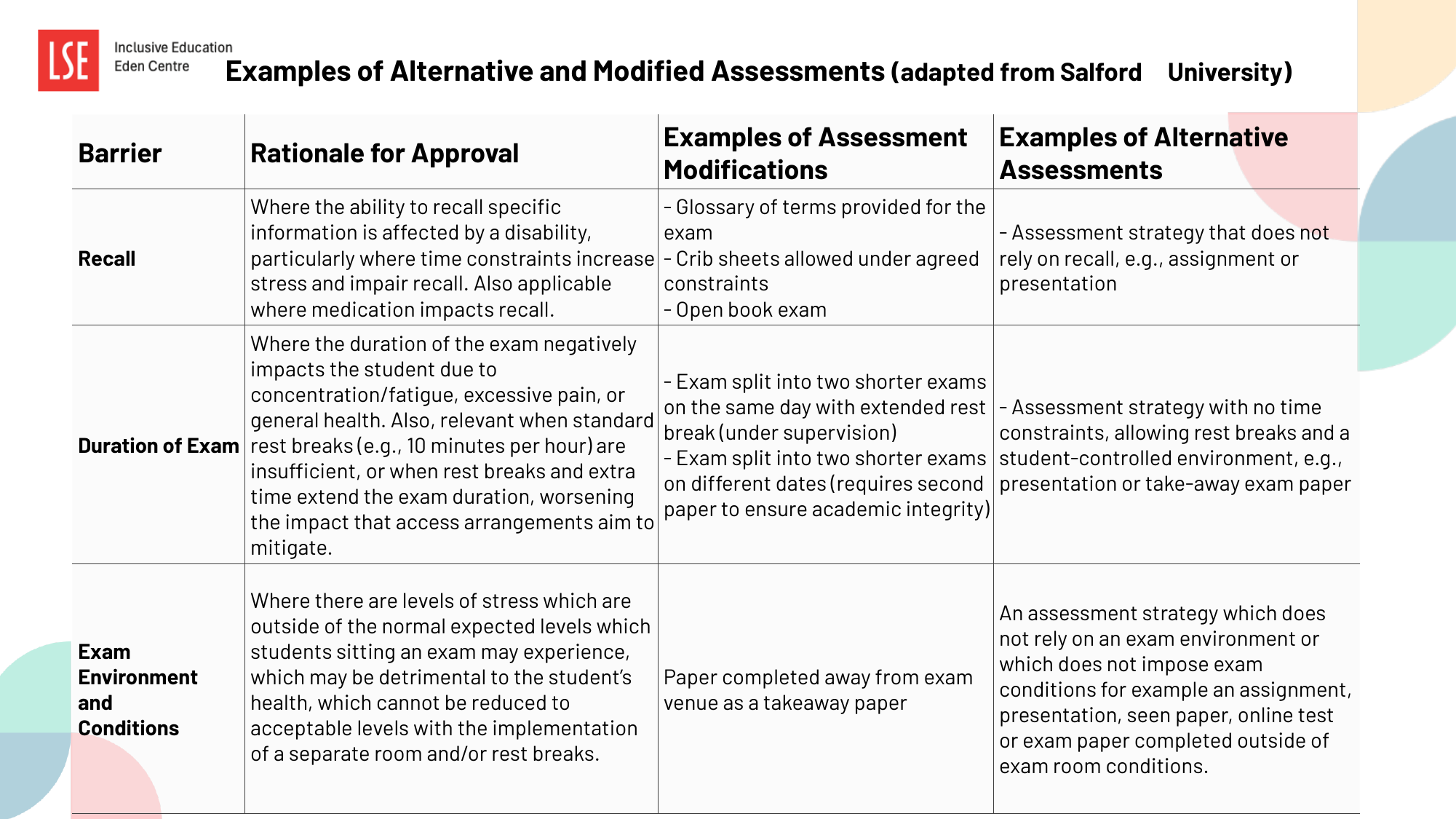

Examples of Alternative and Modified Assessments (adapted from Salford     University)
| Barrier | Rationale for Approval | Examples of Assessment Modifications | Examples of Alternative Assessments |
| --- | --- | --- | --- |
| Recall | Where the ability to recall specific information is affected by a disability, particularly where time constraints increase stress and impair recall. Also applicable where medication impacts recall. | - Glossary of terms provided for the exam - Crib sheets allowed under agreed constraints - Open book exam | - Assessment strategy that does not rely on recall, e.g., assignment or presentation |
| Duration of Exam | Where the duration of the exam negatively impacts the student due to concentration/fatigue, excessive pain, or general health. Also, relevant when standard rest breaks (e.g., 10 minutes per hour) are insufficient, or when rest breaks and extra time extend the exam duration, worsening the impact that access arrangements aim to mitigate. | - Exam split into two shorter exams on the same day with extended rest break (under supervision) - Exam split into two shorter exams on different dates (requires second paper to ensure academic integrity) | - Assessment strategy with no time constraints, allowing rest breaks and a student-controlled environment, e.g., presentation or take-away exam paper |
| Exam Environment and Conditions | Where there are levels of stress which are outside of the normal expected levels which students sitting an exam may experience, which may be detrimental to the student’s health, which cannot be reduced to acceptable levels with the implementation of a separate room and/or rest breaks. | Paper completed away from exam venue as a takeaway paper | An assessment strategy which does not rely on an exam environment or which does not impose exam conditions for example an assignment, presentation, seen paper, online test or exam paper completed outside of exam room conditions. |